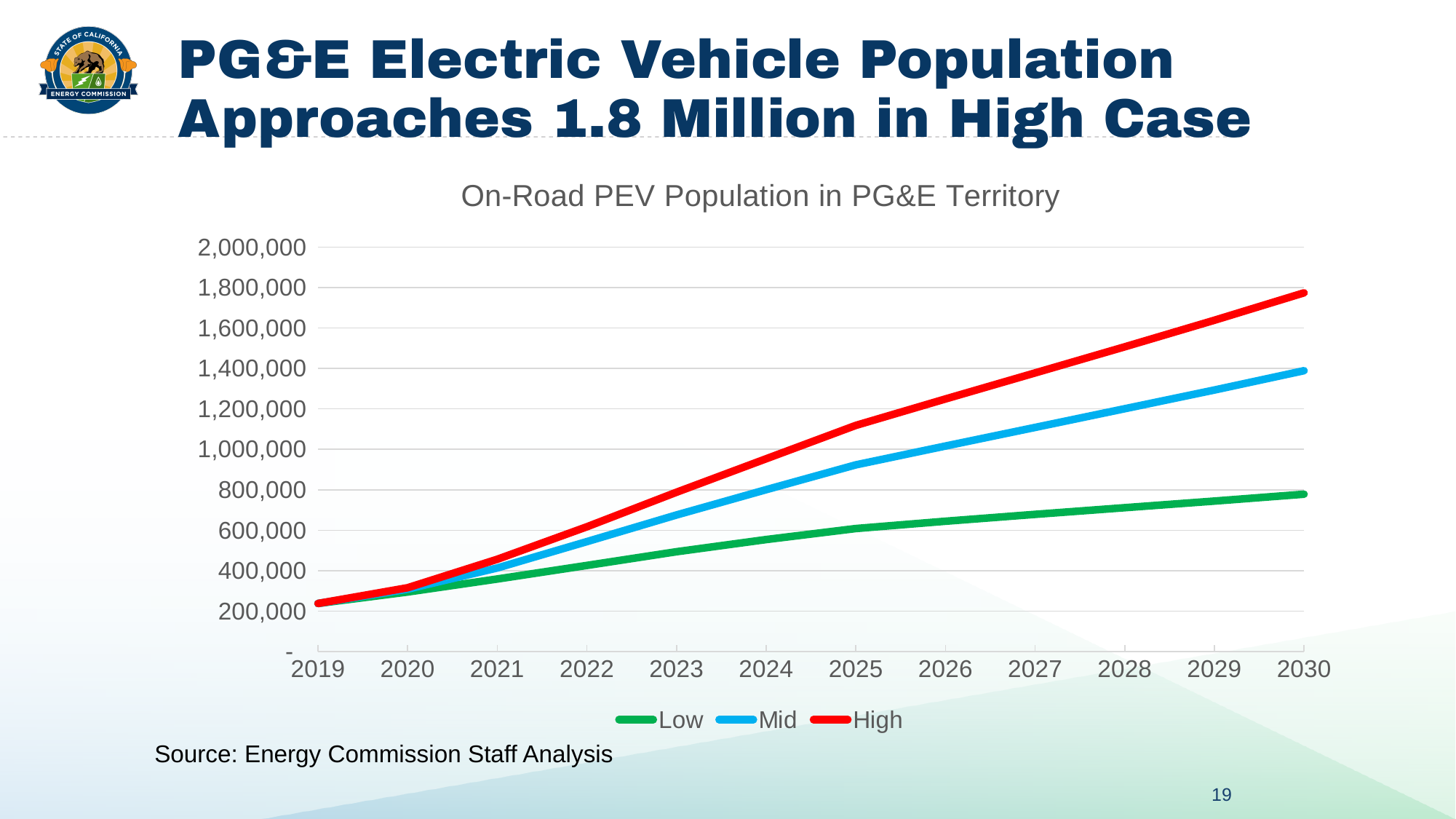

# PG&E Electric Vehicle Population Approaches 1.8 Million in High Case

### Chart: On-Road PEV Population in PG&E Territory

| Category | Low | Mid | High |
|---|---|---|---|
| 2019 | 237757.00805913977 | 237757.00805913977 | 237757.00805913977 |
| 2020 | 294541.67780438263 | 308659.16665748245 | 315606.75823157514 |
| 2021 | 358669.2390693246 | 413388.13885061035 | 456150.2168148987 |
| 2022 | 425926.22636187426 | 543604.7728448347 | 616883.5538636302 |
| 2023 | 493572.1313308149 | 675369.9506918972 | 787684.977266649 |
| 2024 | 553770.4112999509 | 800419.9394401708 | 953137.604135962 |
| 2025 | 608277.0150578029 | 922887.767160774 | 1118304.6597713656 |
| 2026 | 644314.713931447 | 1016145.294256038 | 1248961.4518363636 |
| 2027 | 678229.4511824618 | 1108319.6029650797 | 1377796.7733091654 |
| 2028 | 711297.5917520337 | 1200710.7848333442 | 1506725.6391665377 |
| 2029 | 743985.8757857103 | 1293266.6506324147 | 1638101.4562507374 |
| 2030 | 777898.4115169866 | 1388900.2429630754 | 1773795.1944111157 |
Source: Energy Commission Staff Analysis
19